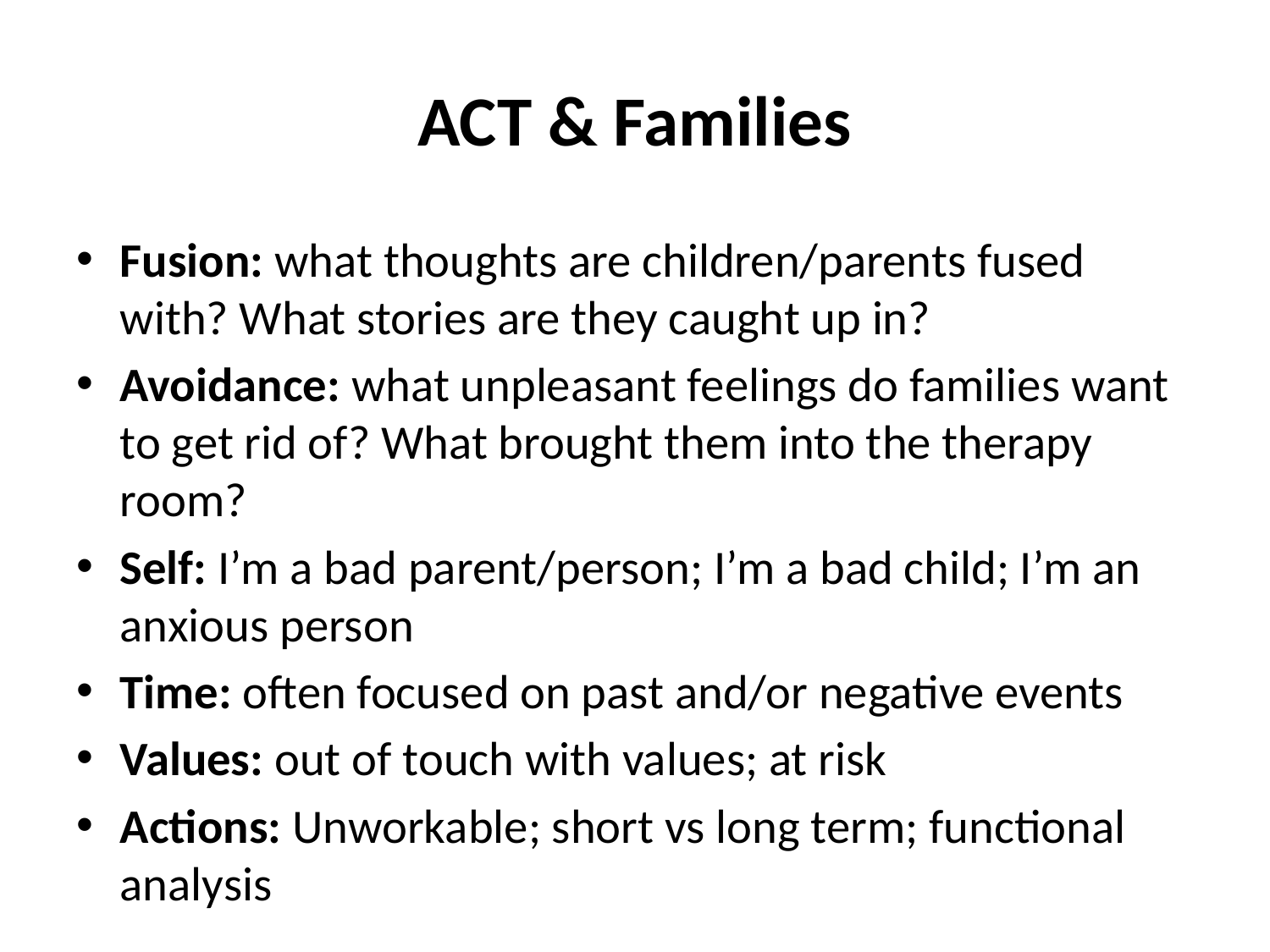

# ACT & Families
Fusion: what thoughts are children/parents fused with? What stories are they caught up in?
Avoidance: what unpleasant feelings do families want to get rid of? What brought them into the therapy room?
Self: I’m a bad parent/person; I’m a bad child; I’m an anxious person
Time: often focused on past and/or negative events
Values: out of touch with values; at risk
Actions: Unworkable; short vs long term; functional analysis